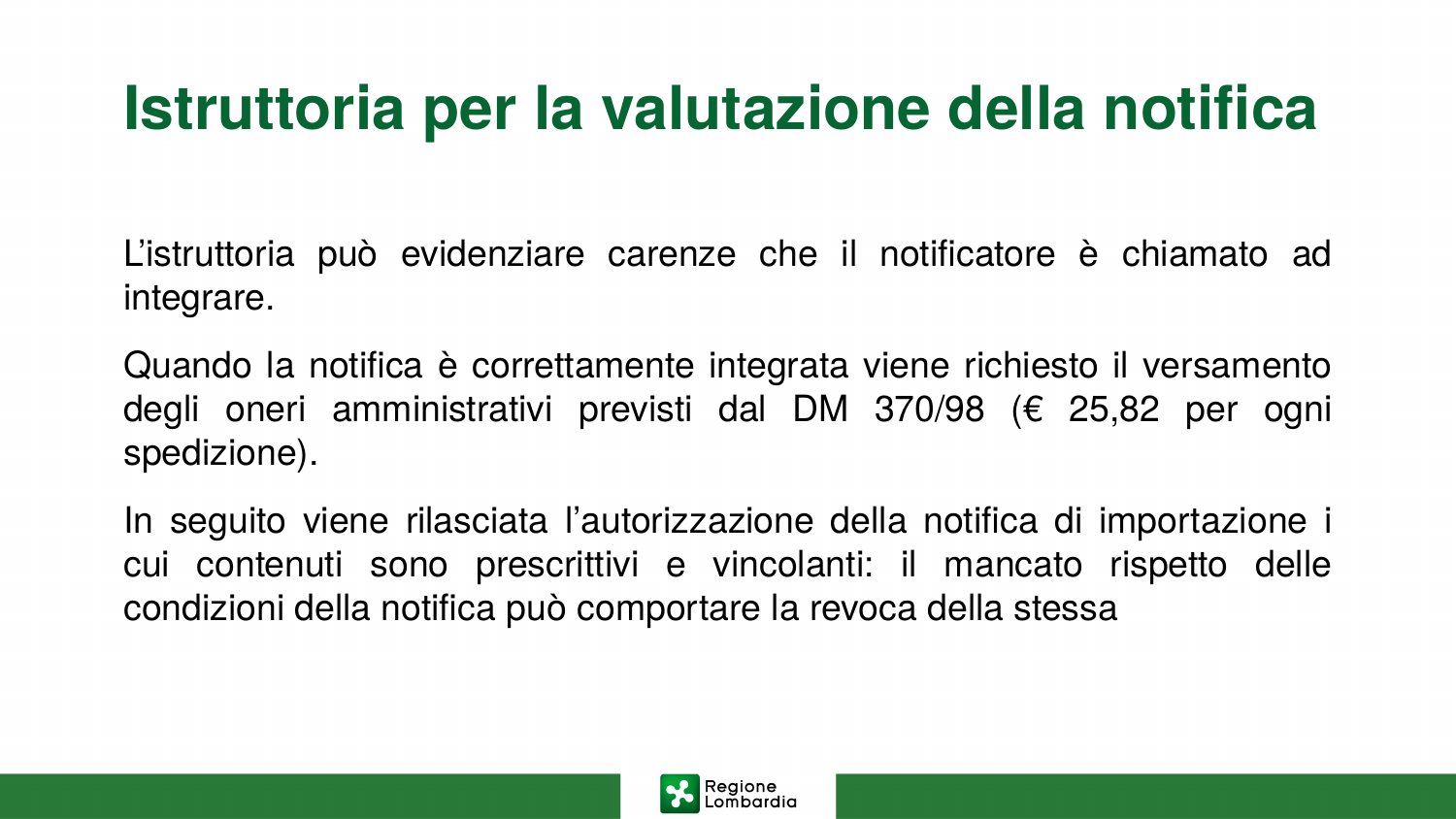

# Istruttoria per la valutazione della notifica
L’istruttoria può evidenziare carenze che il notificatore è chiamato ad integrare.
Quando la notifica è correttamente integrata viene richiesto il versamento degli oneri amministrativi previsti dal DM 370/98 (€ 25,82 per ogni spedizione).
In seguito viene rilasciata l’autorizzazione della notifica di importazione i cui contenuti sono prescrittivi e vincolanti: il mancato rispetto delle condizioni della notifica può comportare la revoca della stessa